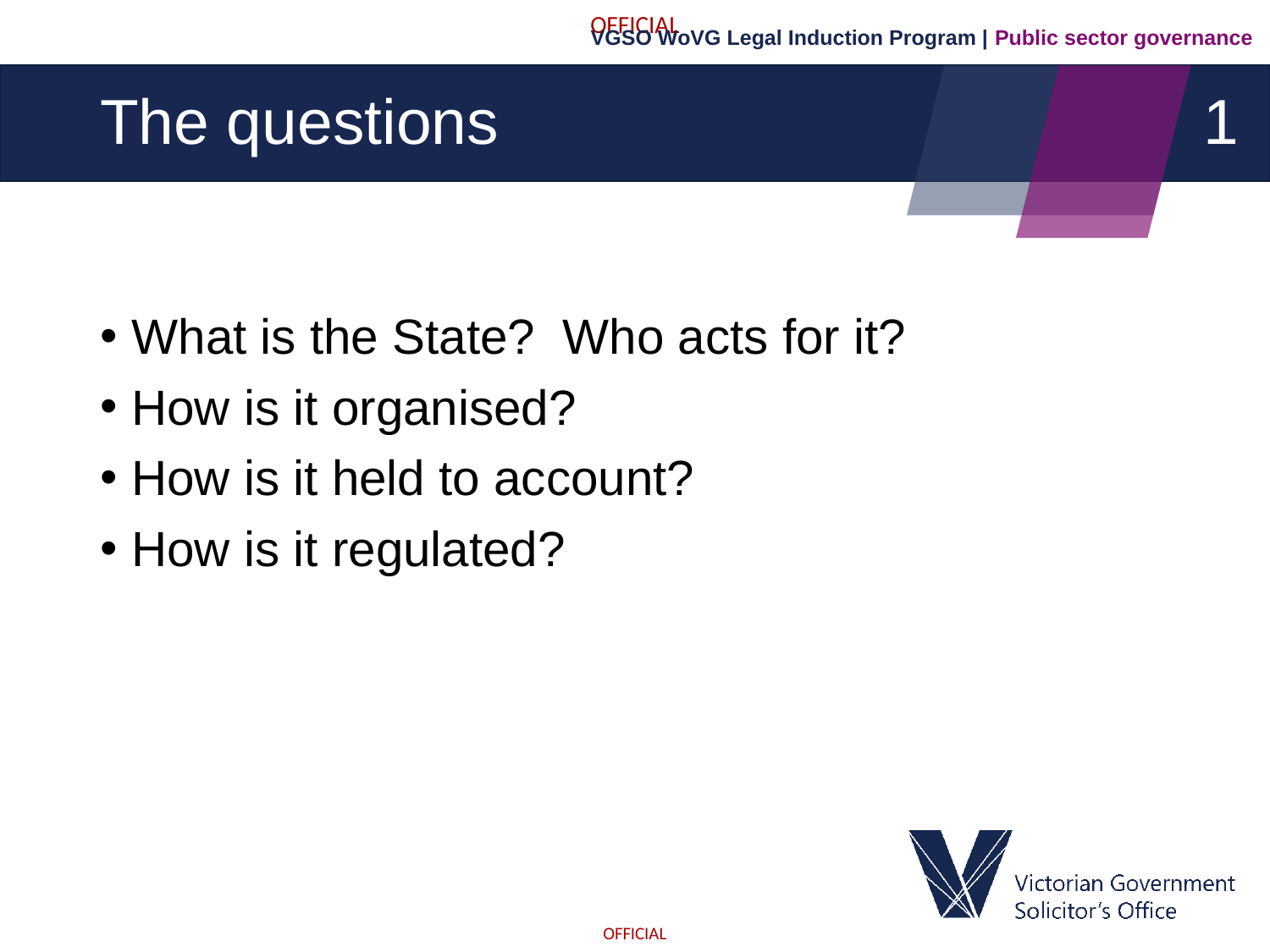

VGSO WoVG Legal Induction Program | Public sector governance
1
# The questions
What is the State?  Who acts for it?
How is it organised?
How is it held to account?
How is it regulated?